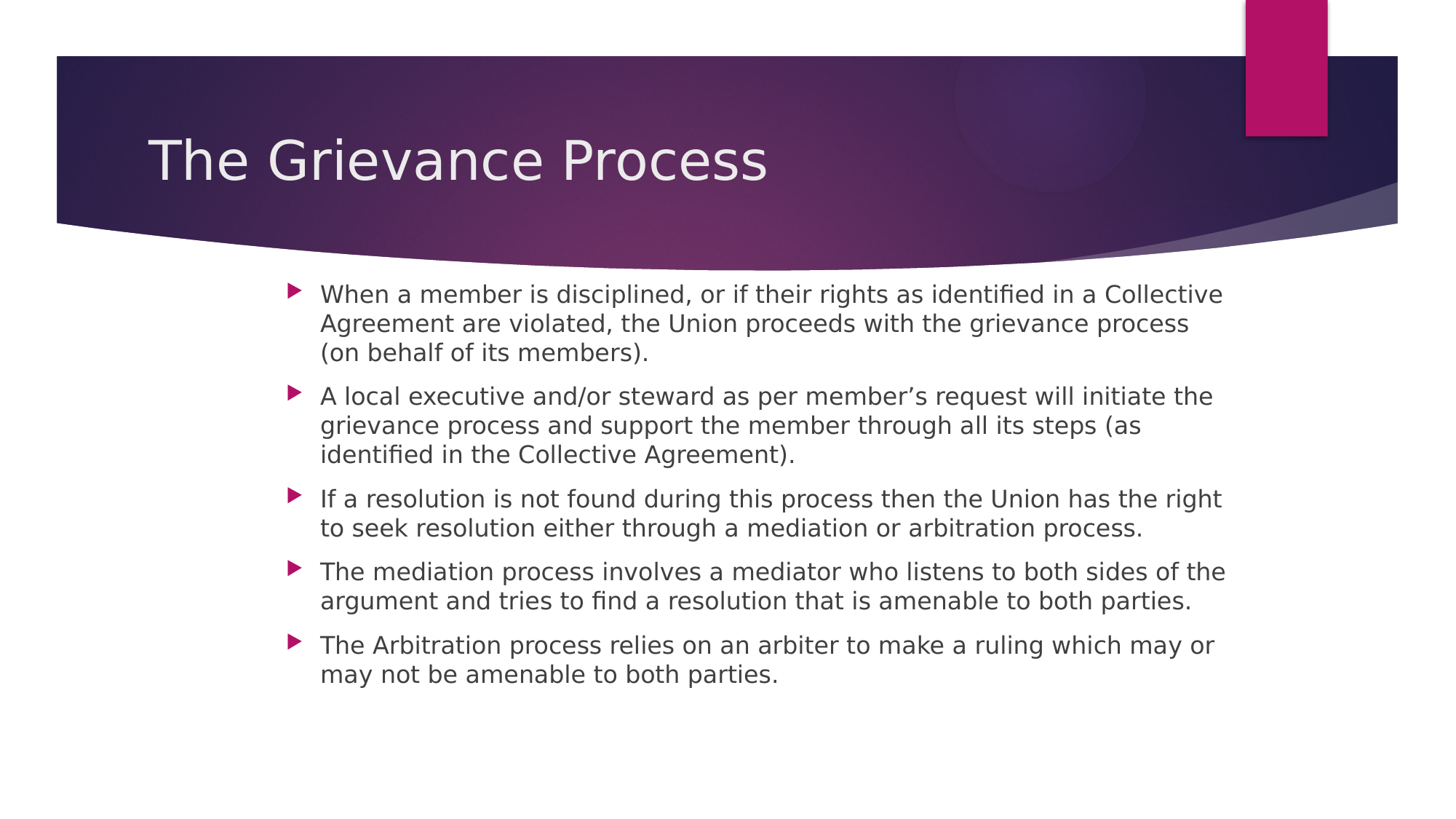

# The Grievance Process
When a member is disciplined, or if their rights as identified in a Collective Agreement are violated, the Union proceeds with the grievance process (on behalf of its members).
A local executive and/or steward as per member’s request will initiate the grievance process and support the member through all its steps (as identified in the Collective Agreement).
If a resolution is not found during this process then the Union has the right to seek resolution either through a mediation or arbitration process.
The mediation process involves a mediator who listens to both sides of the argument and tries to find a resolution that is amenable to both parties.
The Arbitration process relies on an arbiter to make a ruling which may or may not be amenable to both parties.